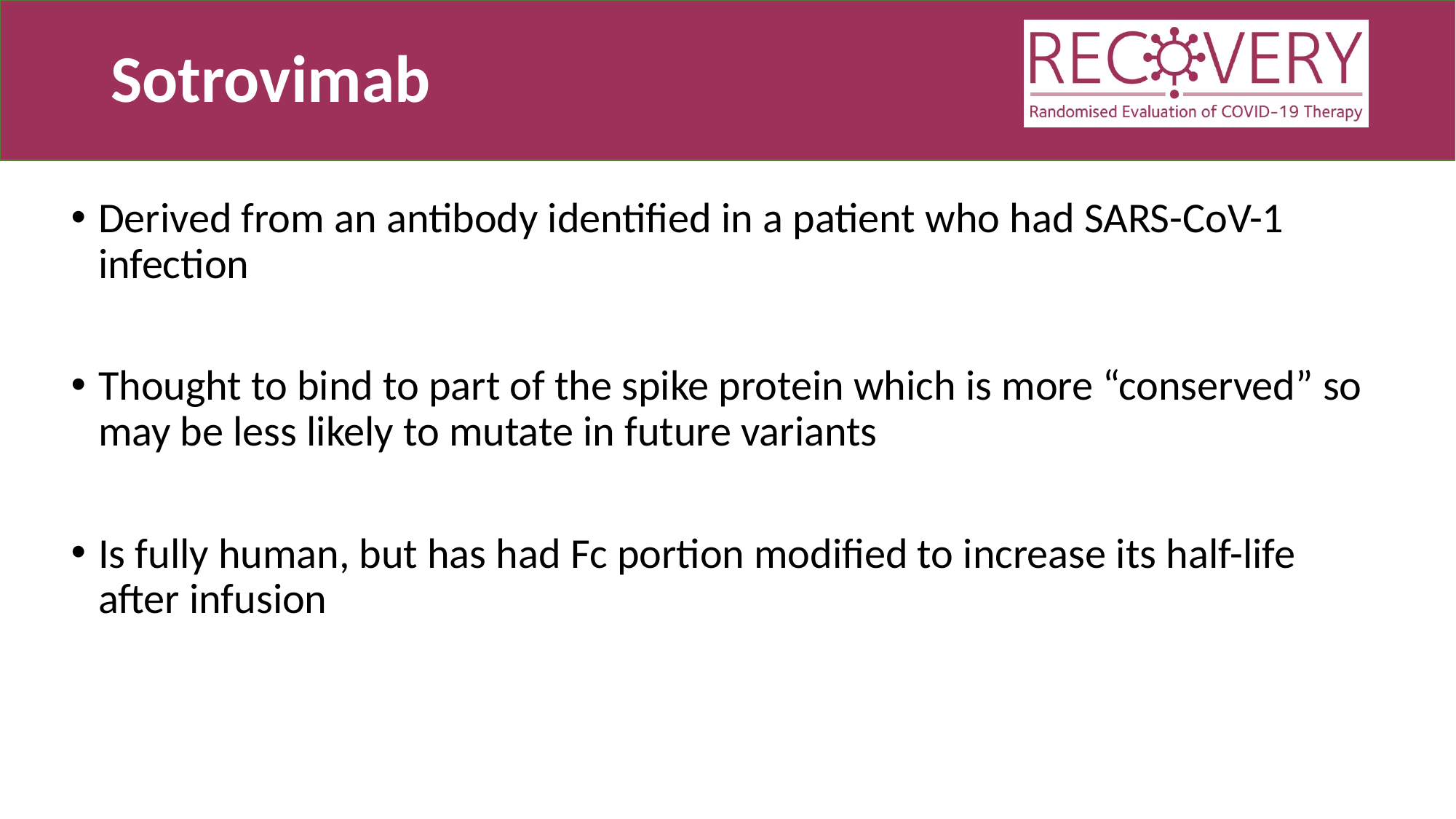

# Sotrovimab
Derived from an antibody identified in a patient who had SARS-CoV-1 infection

Thought to bind to part of the spike protein which is more “conserved” so may be less likely to mutate in future variants

Is fully human, but has had Fc portion modified to increase its half-life after infusion